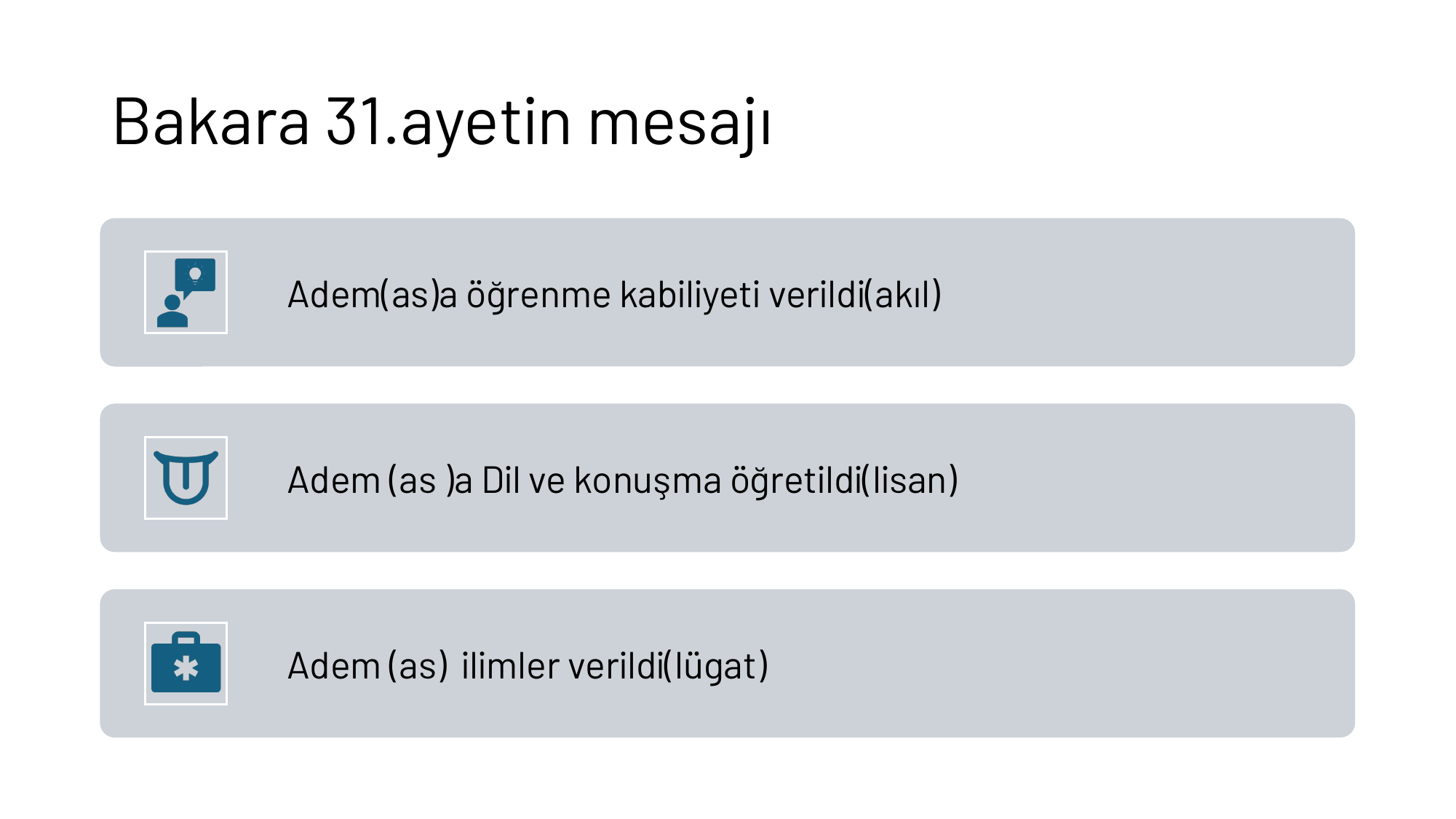

# Bakara 31.ayetin mesajı
Adem(as)a öğrenme kabiliyeti verildi(akıl)
Adem (as )a Dil ve konuşma öğretildi(lisan)
Adem (as)  ilimler verildi(lügat)